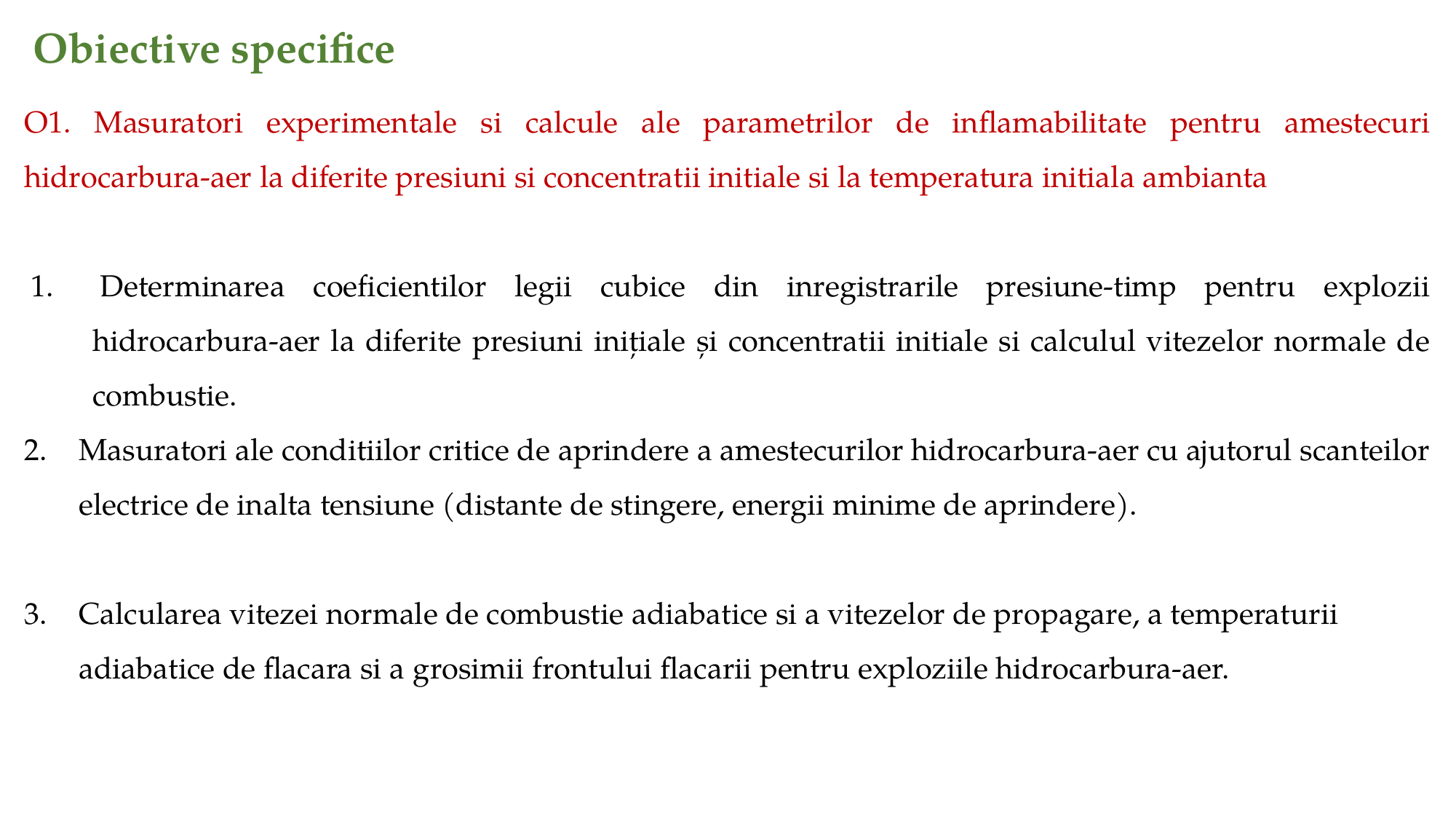

Obiective specifice
O1. Masuratori experimentale si calcule ale parametrilor de inflamabilitate pentru amestecuri hidrocarbura-aer la diferite presiuni si concentratii initiale si la temperatura initiala ambianta

 Determinarea coeficientilor legii cubice din inregistrarile presiune-timp pentru explozii hidrocarbura-aer la diferite presiuni inițiale și concentratii initiale si calculul vitezelor normale de combustie.
Masuratori ale conditiilor critice de aprindere a amestecurilor hidrocarbura-aer cu ajutorul scanteilor electrice de inalta tensiune (distante de stingere, energii minime de aprindere).

Calcularea vitezei normale de combustie adiabatice si a vitezelor de propagare, a temperaturii adiabatice de flacara si a grosimii frontului flacarii pentru exploziile hidrocarbura-aer.